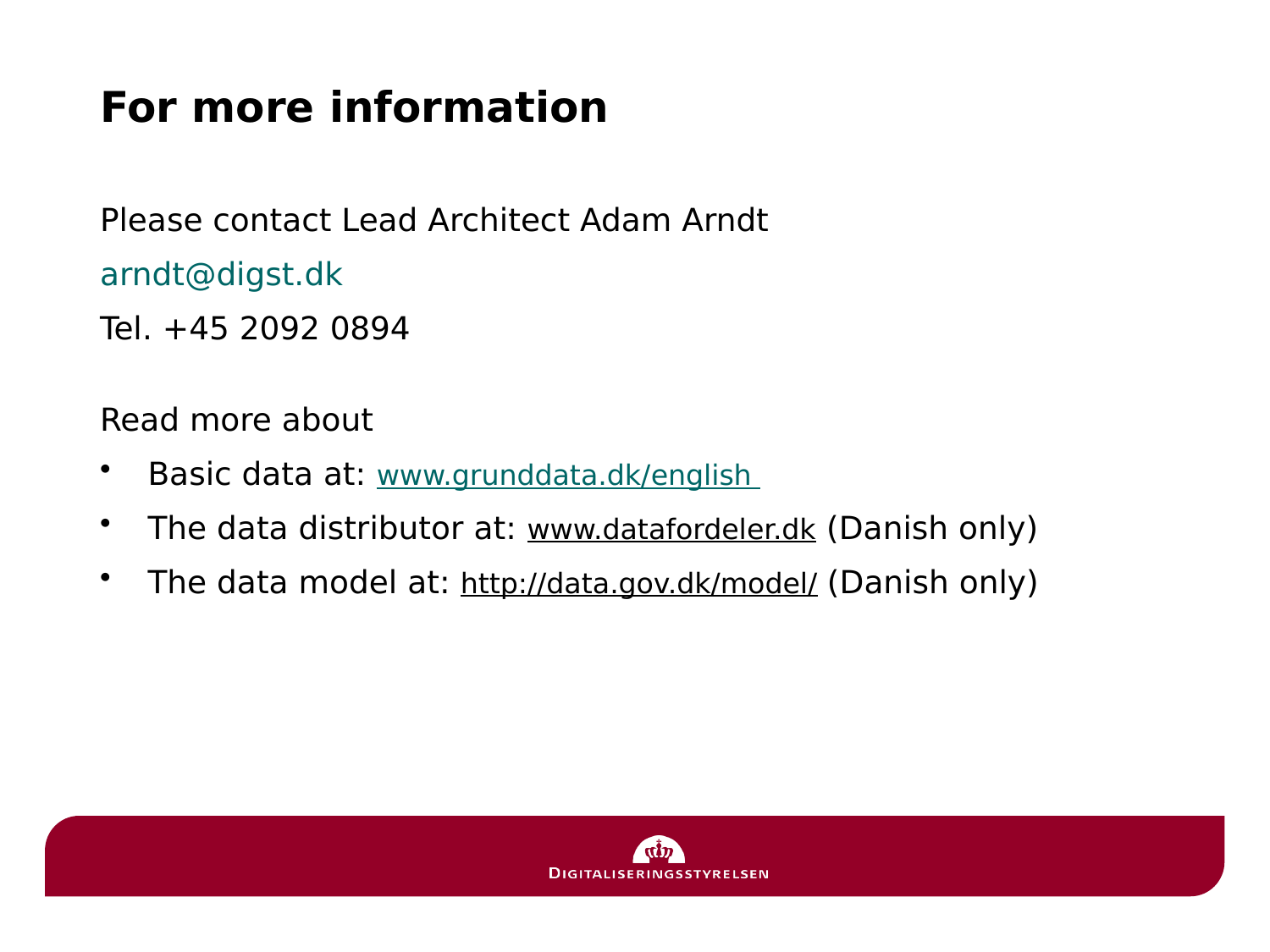

For more information
Please contact Lead Architect Adam Arndt
arndt@digst.dk
Tel. +45 2092 0894
Read more about
Basic data at: www.grunddata.dk/english
The data distributor at: www.datafordeler.dk (Danish only)
The data model at: http://data.gov.dk/model/ (Danish only)